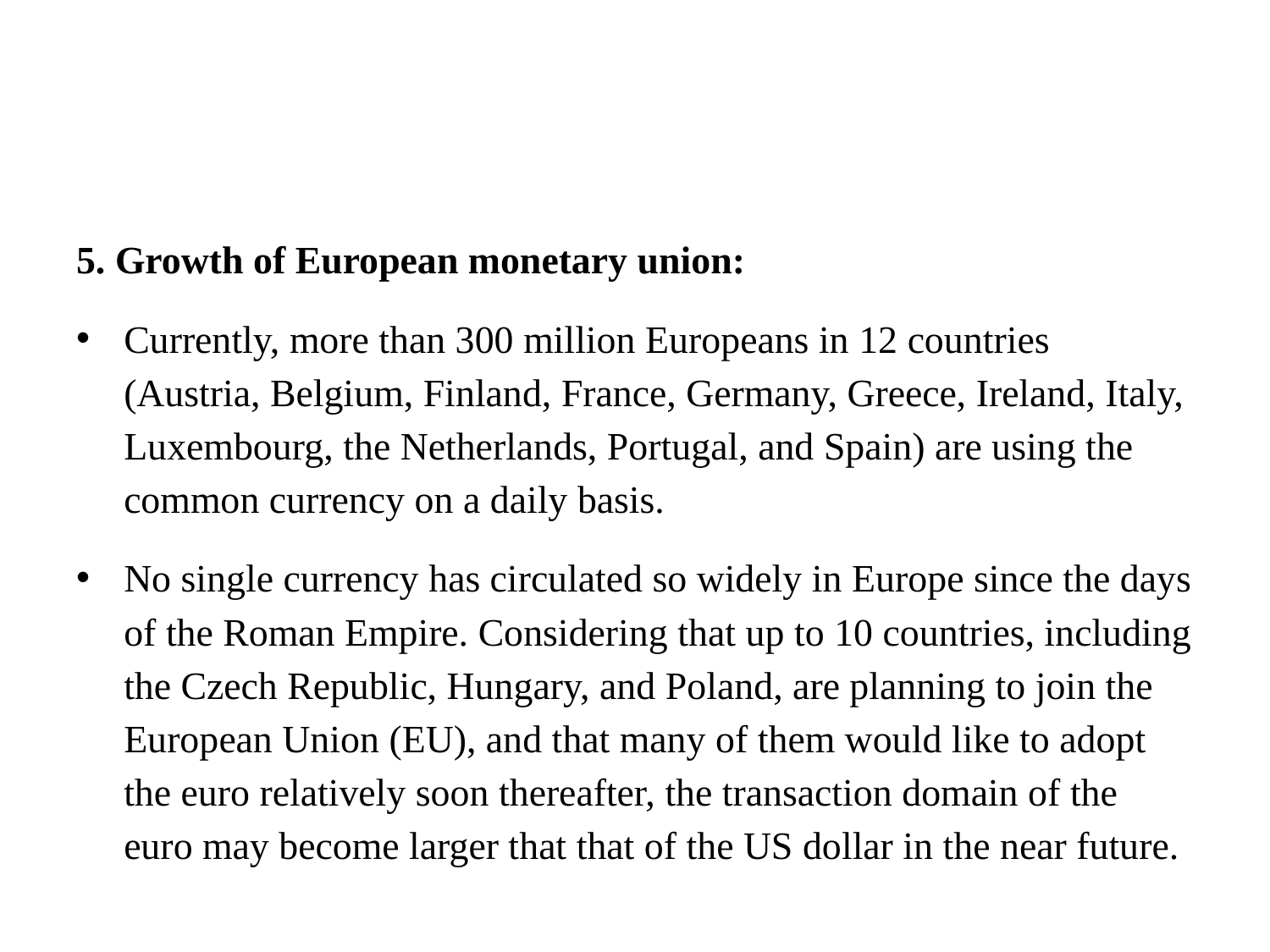

#
5. Growth of European monetary union:
Currently, more than 300 million Europeans in 12 countries (Austria, Belgium, Finland, France, Germany, Greece, Ireland, Italy, Luxembourg, the Netherlands, Portugal, and Spain) are using the common currency on a daily basis.
No single currency has circulated so widely in Europe since the days of the Roman Empire. Considering that up to 10 countries, including the Czech Republic, Hungary, and Poland, are planning to join the European Union (EU), and that many of them would like to adopt the euro relatively soon thereafter, the transaction domain of the euro may become larger that that of the US dollar in the near future.